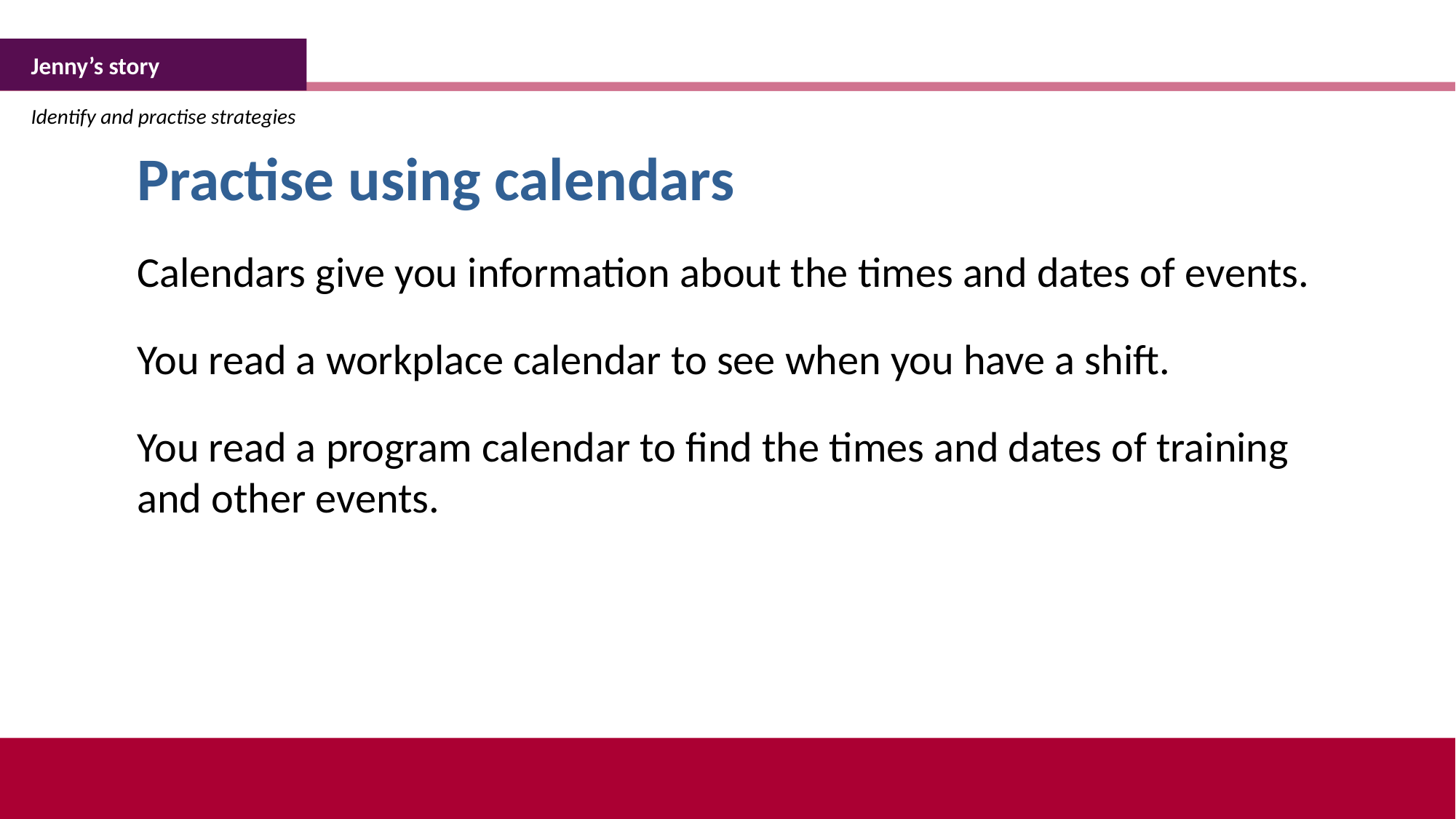

Jenny’s story
Identify and practise strategies

Practise using calendars
Calendars give you information about the times and dates of events.
You read a workplace calendar to see when you have a shift.
You read a program calendar to find the times and dates of training and other events.